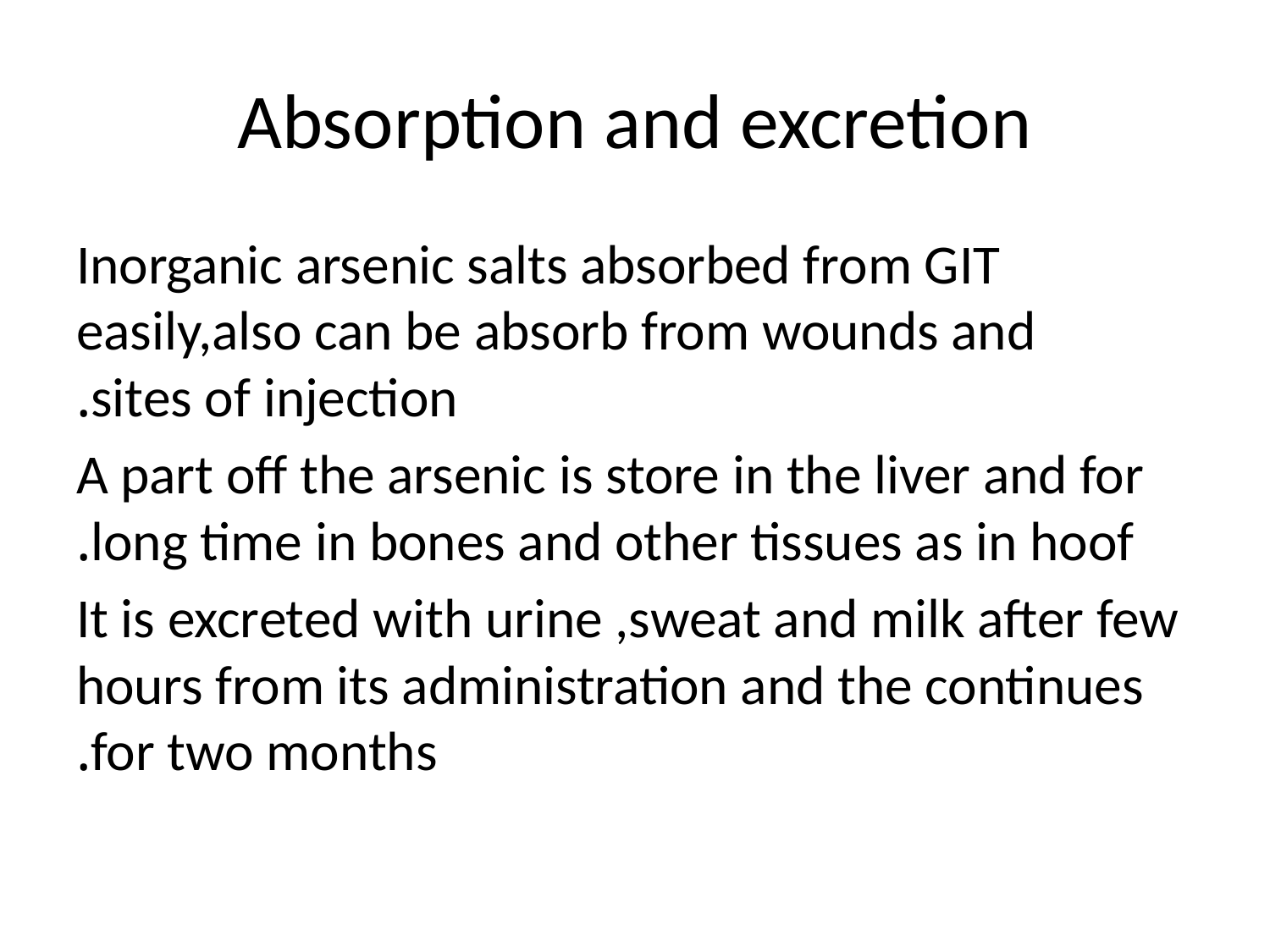

# Absorption and excretion
Inorganic arsenic salts absorbed from GIT easily,also can be absorb from wounds and sites of injection.
A part off the arsenic is store in the liver and for long time in bones and other tissues as in hoof.
It is excreted with urine ,sweat and milk after few hours from its administration and the continues for two months.